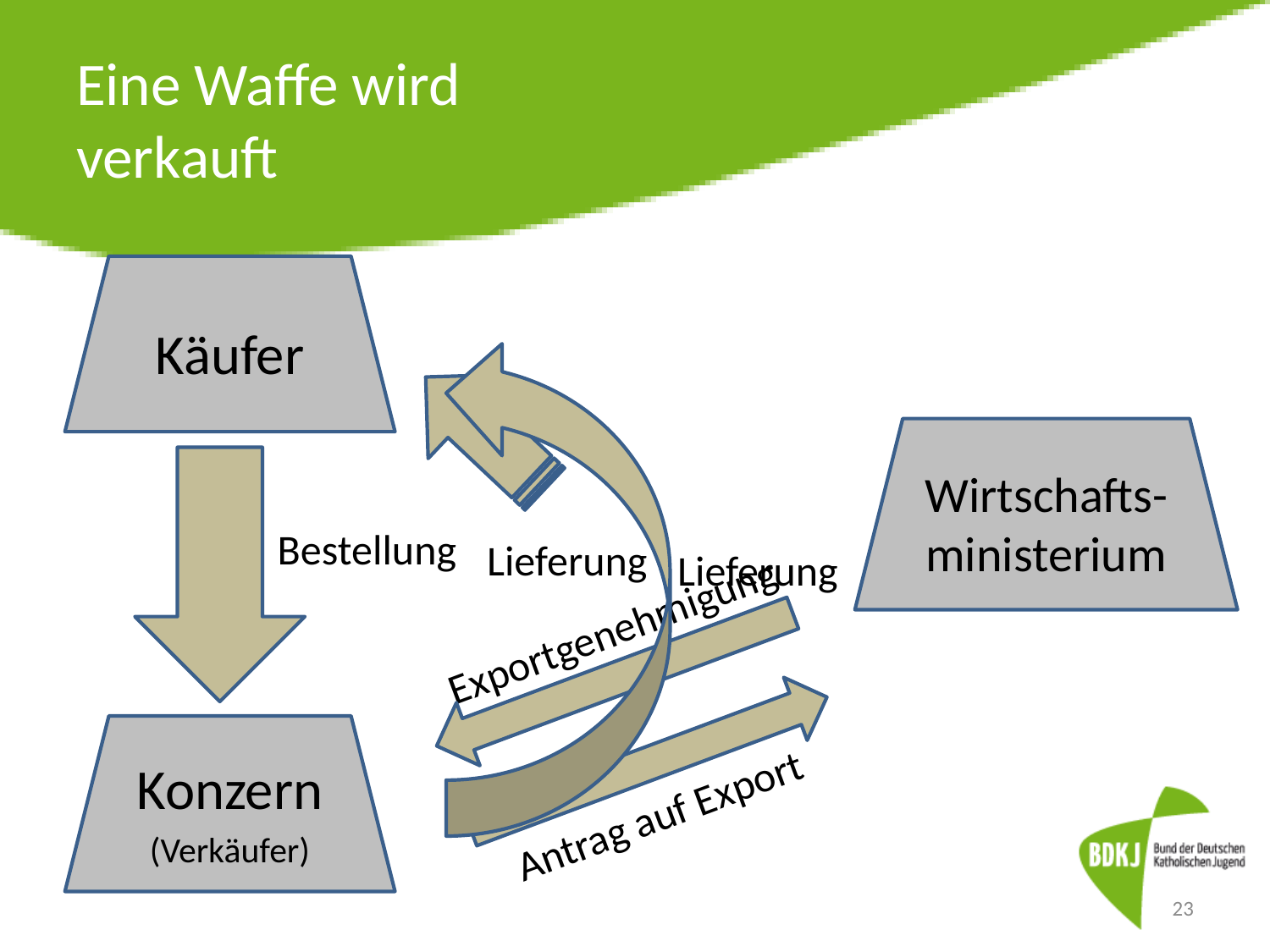

# Eine Waffe wird verkauft
Käufer

Wirtschafts-ministerium

Bestellung
Lieferung
Lieferung
Exportgenehmigung

Konzern
(Verkäufer)

Antrag auf Export
23